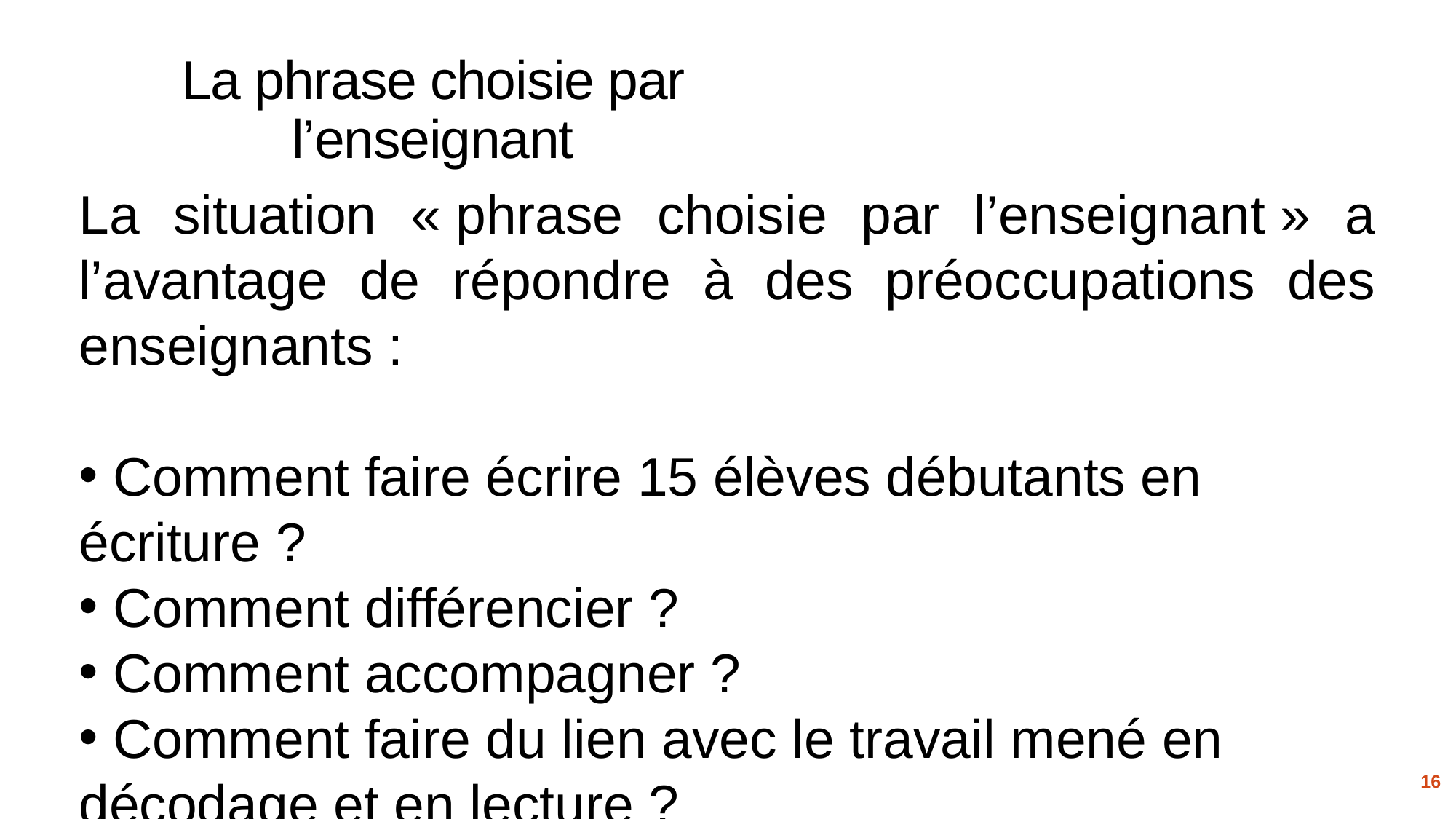

La phrase choisie par l’enseignant
La situation « phrase choisie par l’enseignant » a l’avantage de répondre à des préoccupations des enseignants :

 Comment faire écrire 15 élèves débutants en écriture ?
 Comment différencier ?
 Comment accompagner ?
 Comment faire du lien avec le travail mené en décodage et en lecture ?
16